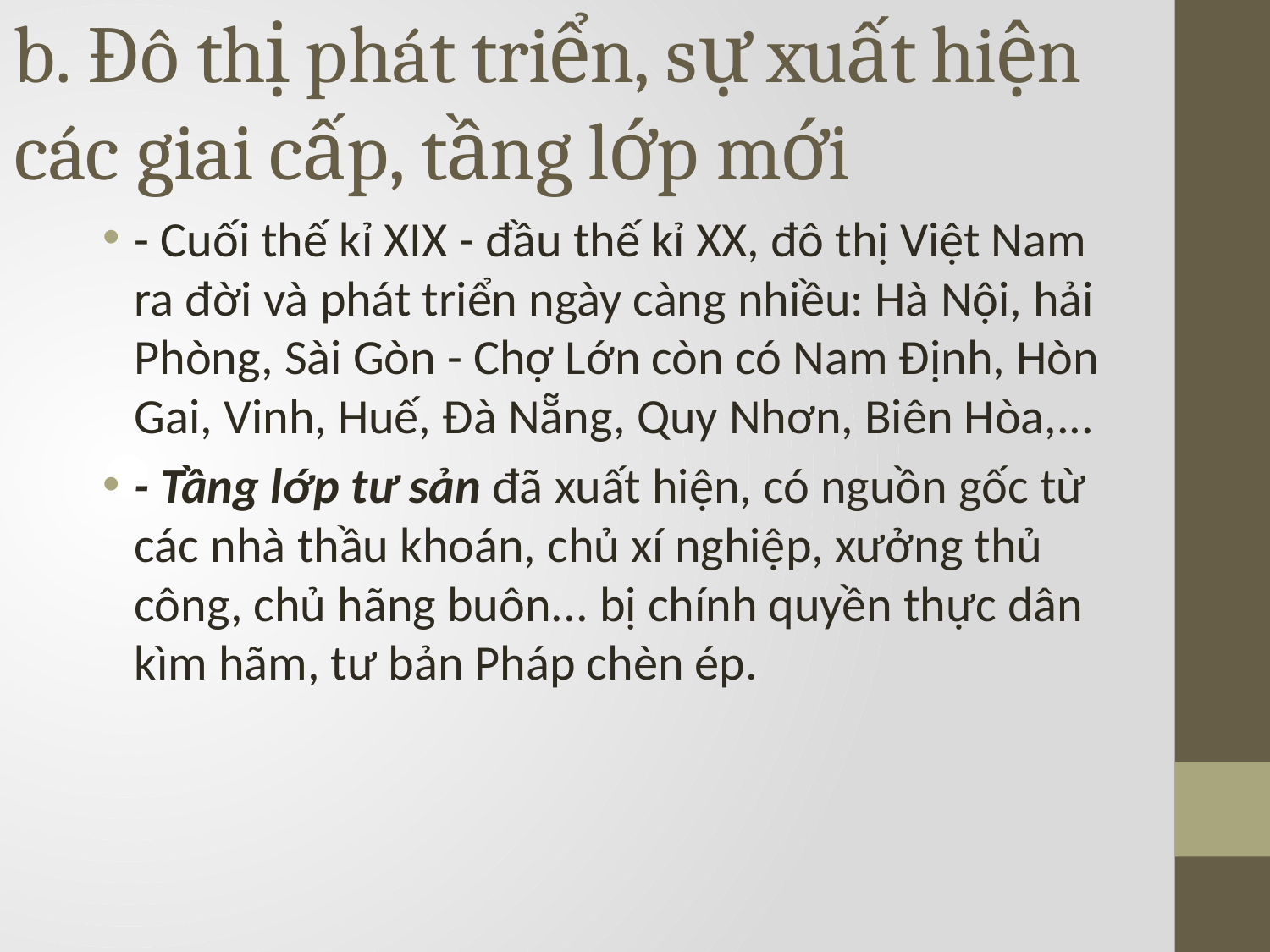

# b. Đô thị phát triển, sự xuất hiện các giai cấp, tầng lớp mới
- Cuối thế kỉ XIX - đầu thế kỉ XX, đô thị Việt Nam ra đời và phát triển ngày càng nhiều: Hà Nội, hải Phòng, Sài Gòn - Chợ Lớn còn có Nam Định, Hòn Gai, Vinh, Huế, Đà Nẵng, Quy Nhơn, Biên Hòa,...
- Tầng lớp tư sản đã xuất hiện, có nguồn gốc từ các nhà thầu khoán, chủ xí nghiệp, xưởng thủ công, chủ hãng buôn... bị chính quyền thực dân kìm hãm, tư bản Pháp chèn ép.